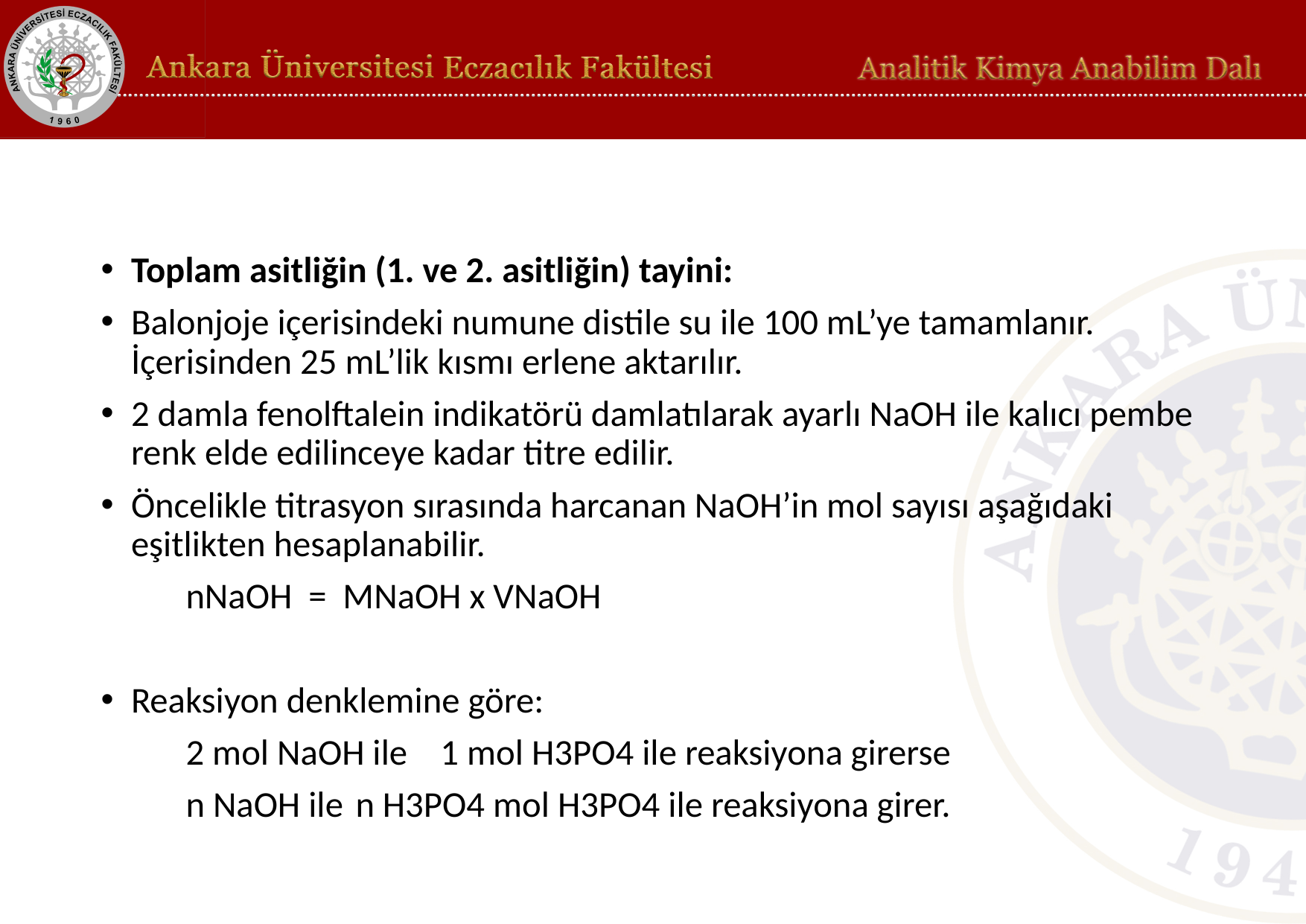

Toplam asitliğin (1. ve 2. asitliğin) tayini:
Balonjoje içerisindeki numune distile su ile 100 mL’ye tamamlanır. İçerisinden 25 mL’lik kısmı erlene aktarılır.
2 damla fenolftalein indikatörü damlatılarak ayarlı NaOH ile kalıcı pembe renk elde edilinceye kadar titre edilir.
Öncelikle titrasyon sırasında harcanan NaOH’in mol sayısı aşağıdaki eşitlikten hesaplanabilir.
		nNaOH  =  MNaOH x VNaOH

Reaksiyon denklemine göre:
	2 mol NaOH ile		1 mol H3PO4 ile reaksiyona girerse
	n NaOH ile			n H3PO4 mol H3PO4 ile reaksiyona girer.